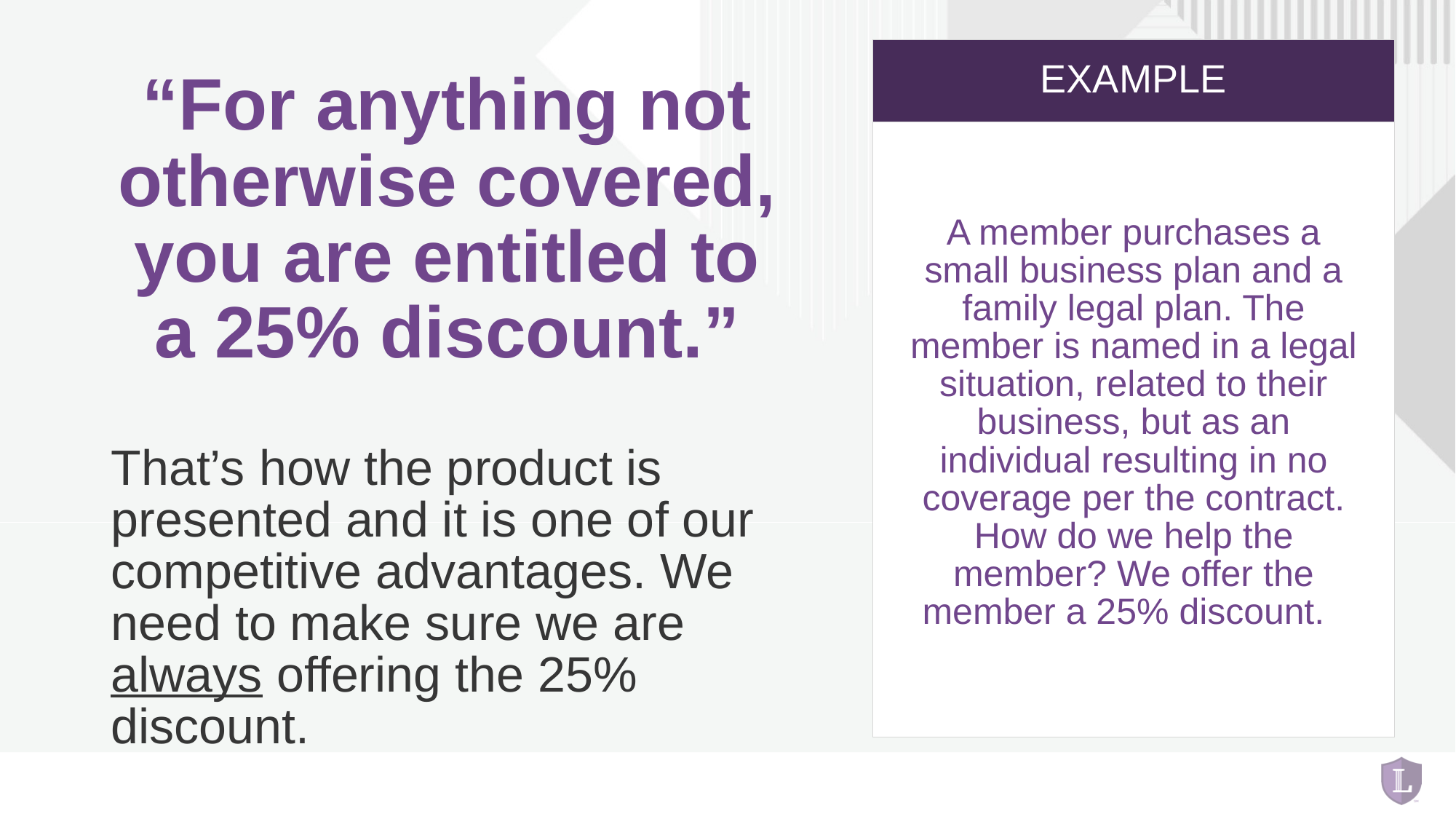

example
A member purchases a small business plan and a family legal plan. The member is named in a legal situation, related to their business, but as an individual resulting in no coverage per the contract. How do we help the member? We offer the member a 25% discount.
# “For anything not otherwise covered, you are entitled to a 25% discount.”
That’s how the product is presented and it is one of our competitive advantages. We need to make sure we are always offering the 25% discount.